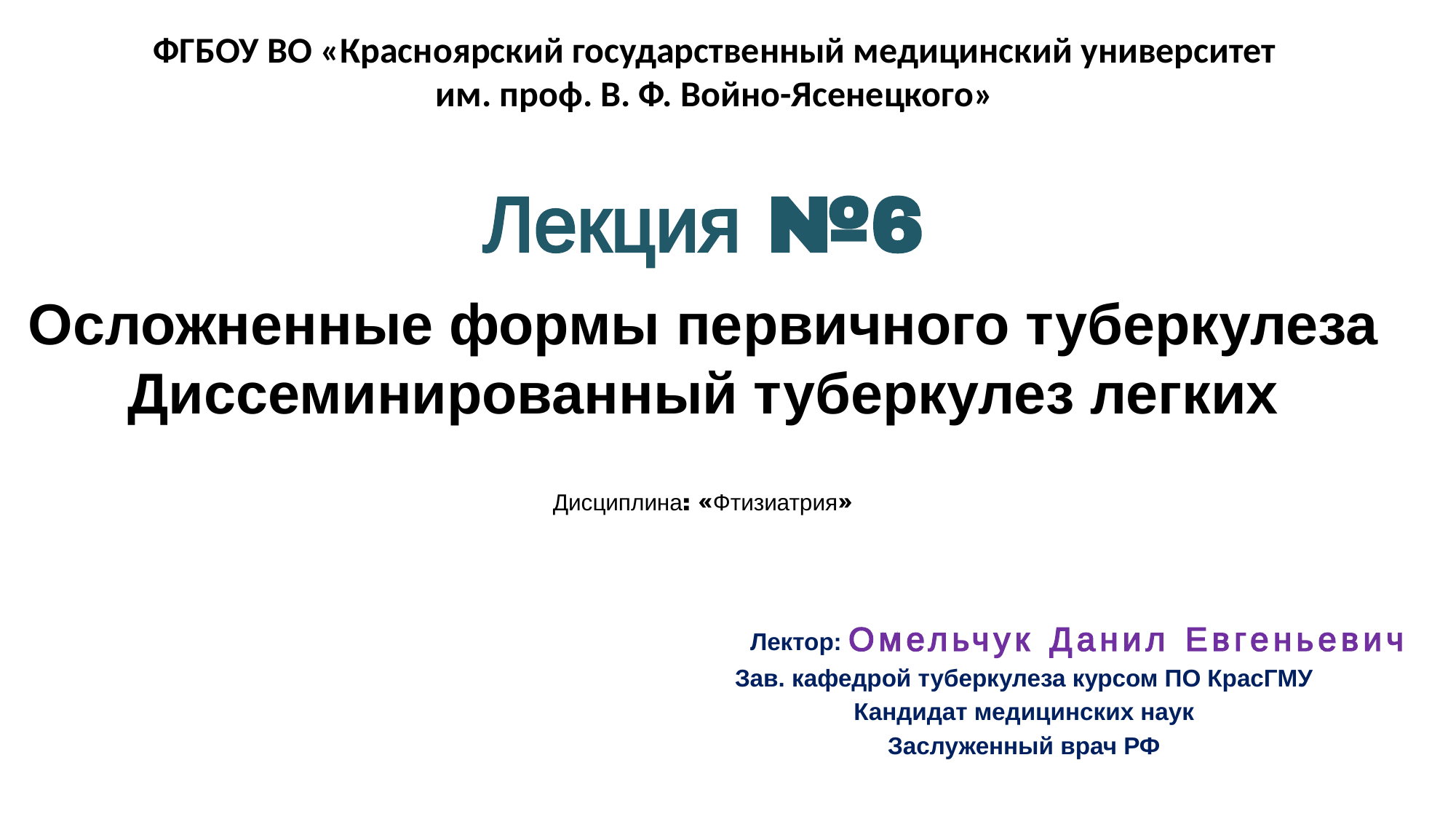

ФГБОУ ВО «Красноярский государственный медицинский университет им. проф. В. Ф. Войно-Ясенецкого»
# Лекция №6 Осложненные формы первичного туберкулеза Диссеминированный туберкулез легких Дисциплина: «Фтизиатрия»
Лектор: Омельчук Данил Евгеньевич
Зав. кафедрой туберкулеза курсом ПО КрасГМУ
Кандидат медицинских наук
Заслуженный врач РФ